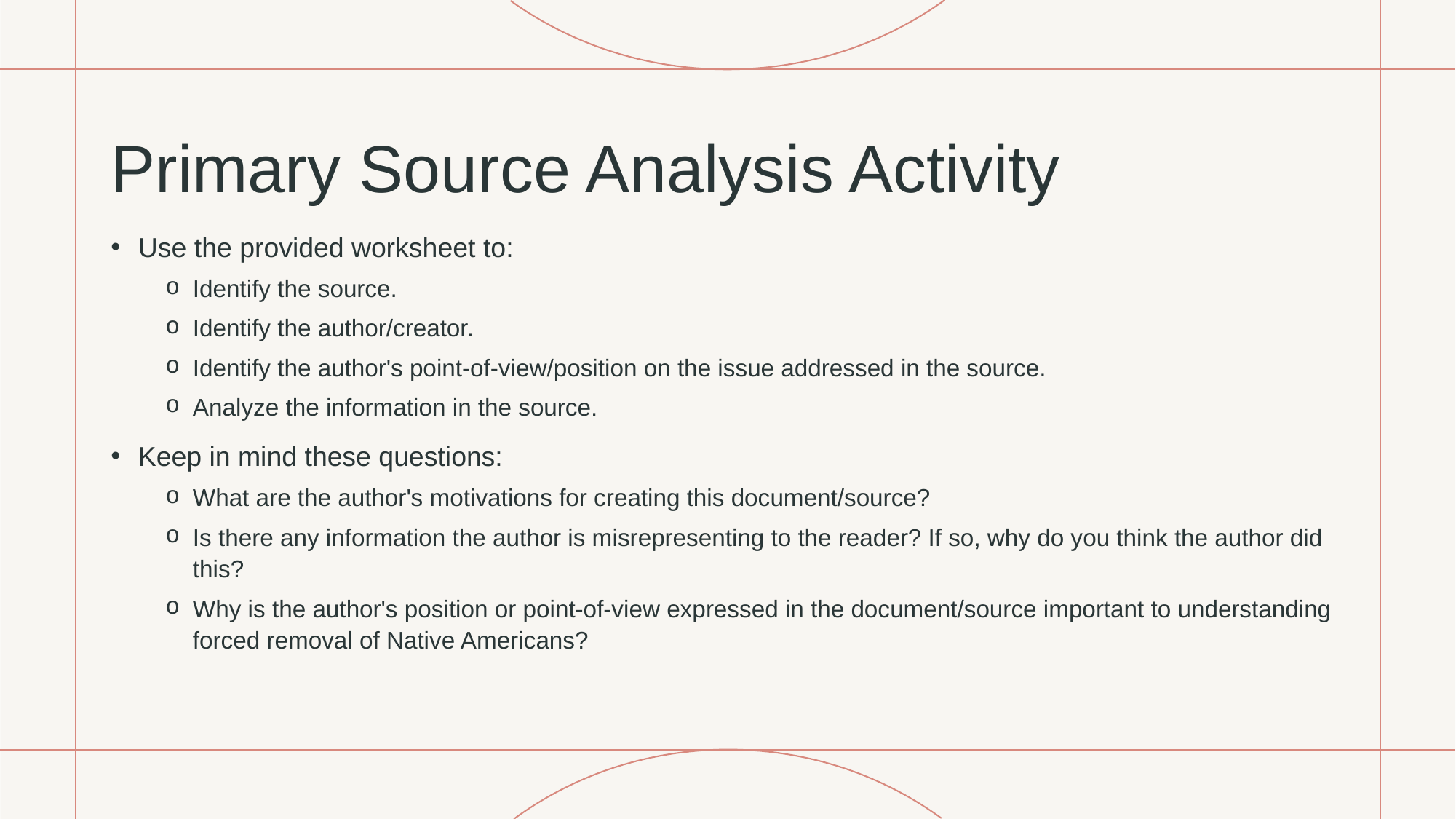

# Primary Source Analysis Activity
Use the provided worksheet to:
Identify the source.
Identify the author/creator.
Identify the author's point-of-view/position on the issue addressed in the source.
Analyze the information in the source.
Keep in mind these questions:
What are the author's motivations for creating this document/source?
Is there any information the author is misrepresenting to the reader? If so, why do you think the author did this?
Why is the author's position or point-of-view expressed in the document/source important to understanding forced removal of Native Americans?